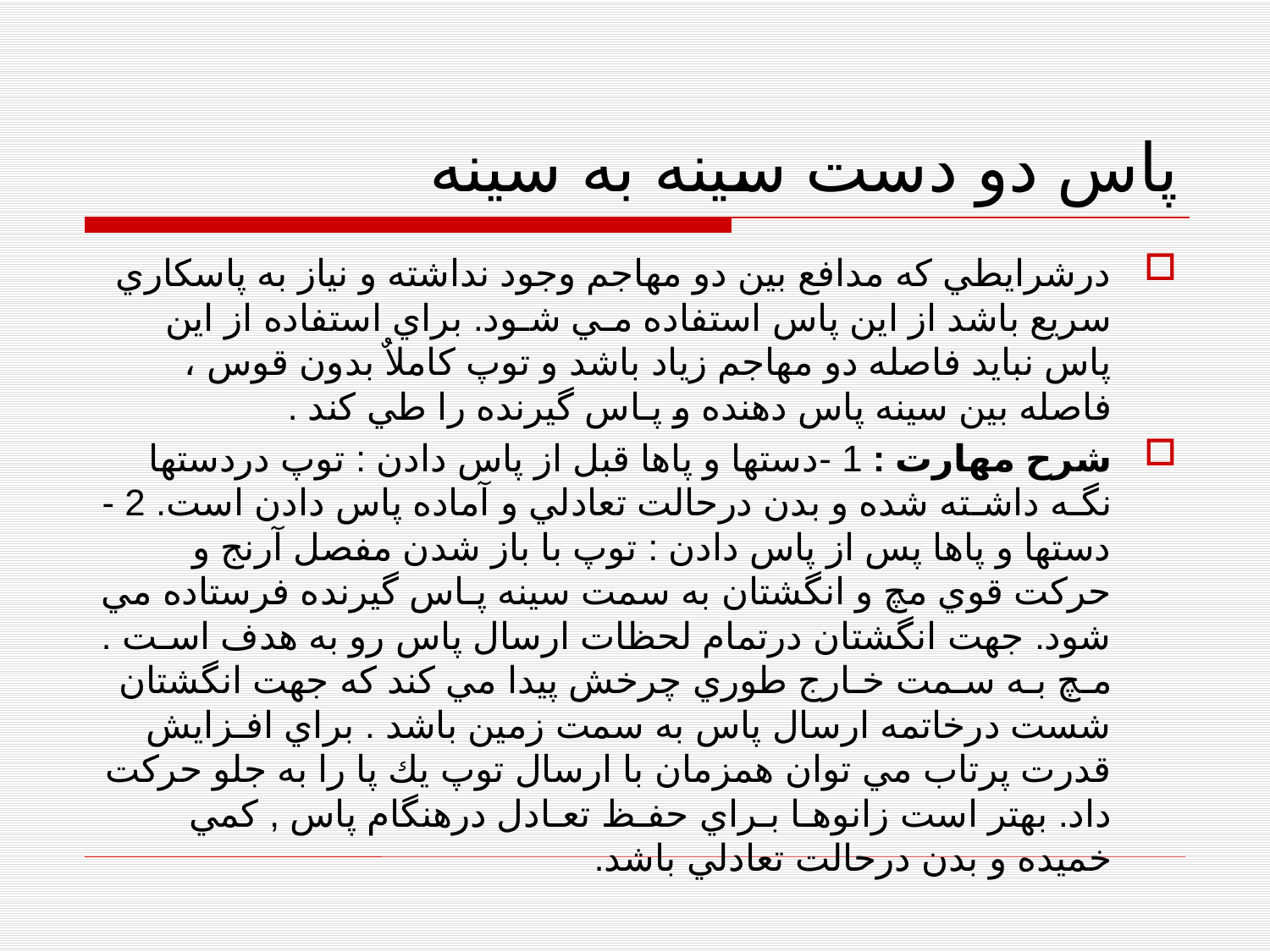

# پاس دو دست سينه به سينه
درشرايطي كه مدافع بين دو مهاجم وجود نداشته و نياز به پاسكاري سريع باشد از اين پاس استفاده مـي شـود. براي استفاده از اين پاس نبايد فاصله دو مهاجم زياد باشد و توپ كاملاٌ بدون قوس ، فاصله بين سينه پاس دهنده و پـاس گيرنده را طي كند .
شرح مهارت : 1 -دستها و پاها قبل از پاس دادن : توپ دردستها نگـه داشـته شده و بدن درحالت تعادلي و آماده پاس دادن است. 2 -دستها و پاها پس از پاس دادن : توپ با باز شدن مفصل آرنج و حركت قوي مچ و انگشتان به سمت سينه پـاس گيرنده فرستاده مي شود. جهت انگشتان درتمام لحظات ارسال پاس رو به هدف اسـت . مـچ بـه سـمت خـارج طوري چرخش پيدا مي كند كه جهت انگشتان شست درخاتمه ارسال پاس به سمت زمين باشد . براي افـزايش قدرت پرتاب مي توان همزمان با ارسال توپ يك پا را به جلو حركت داد. بهتر است زانوهـا بـراي حفـظ تعـادل درهنگام پاس , كمي خميده و بدن درحالت تعادلي باشد.